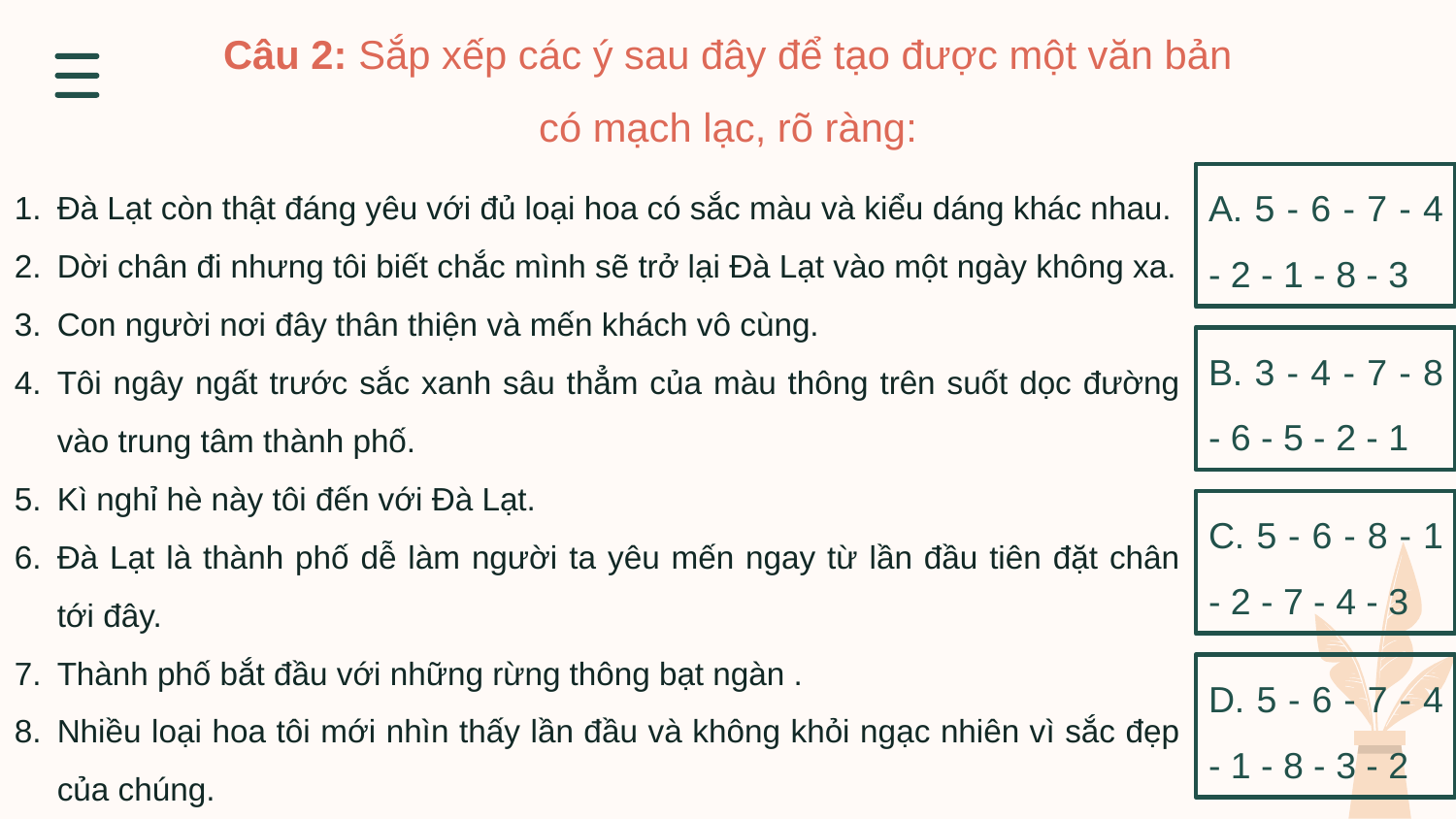

Câu 2: Sắp xếp các ý sau đây để tạo được một văn bản có mạch lạc, rõ ràng:
Đà Lạt còn thật đáng yêu với đủ loại hoa có sắc màu và kiểu dáng khác nhau.
Dời chân đi nhưng tôi biết chắc mình sẽ trở lại Đà Lạt vào một ngày không xa.
Con người nơi đây thân thiện và mến khách vô cùng.
Tôi ngây ngất trước sắc xanh sâu thẳm của màu thông trên suốt dọc đường vào trung tâm thành phố.
Kì nghỉ hè này tôi đến với Đà Lạt.
Đà Lạt là thành phố dễ làm người ta yêu mến ngay từ lần đầu tiên đặt chân tới đây.
Thành phố bắt đầu với những rừng thông bạt ngàn .
Nhiều loại hoa tôi mới nhìn thấy lần đầu và không khỏi ngạc nhiên vì sắc đẹp của chúng.
A. 5 - 6 - 7 - 4 - 2 - 1 - 8 - 3
B. 3 - 4 - 7 - 8 - 6 - 5 - 2 - 1
C. 5 - 6 - 8 - 1 - 2 - 7 - 4 - 3
D. 5 - 6 - 7 - 4 - 1 - 8 - 3 - 2